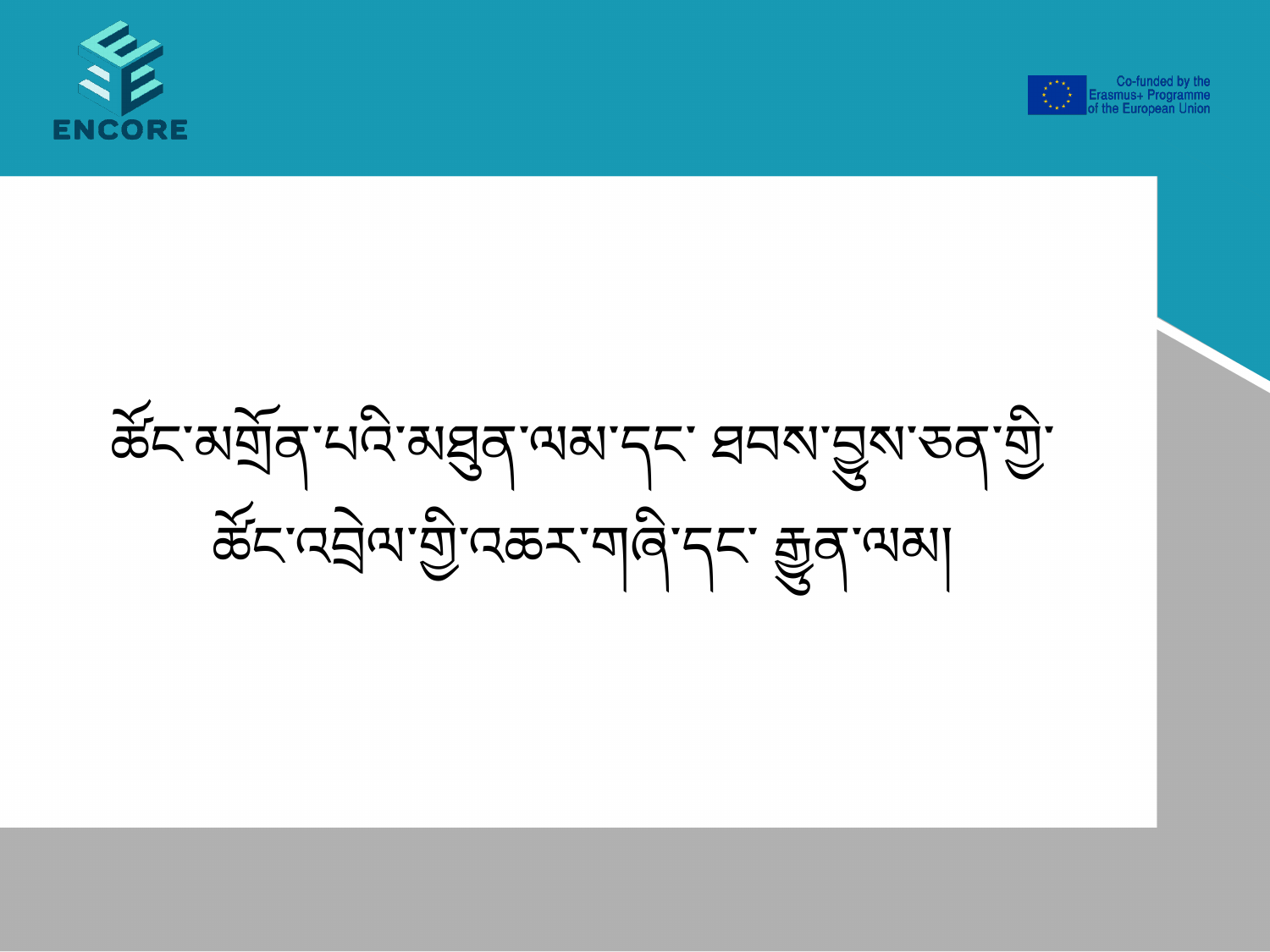

# ཚོང་མགྲོན་པའི་མཐུན་ལམ་དང་ ཐབས་བྱུས་ཅན་གྱི་ཚོང་འབྲེལ་གྱི་འཆར་གཞི་དང་ རྒྱུན་ལམ།